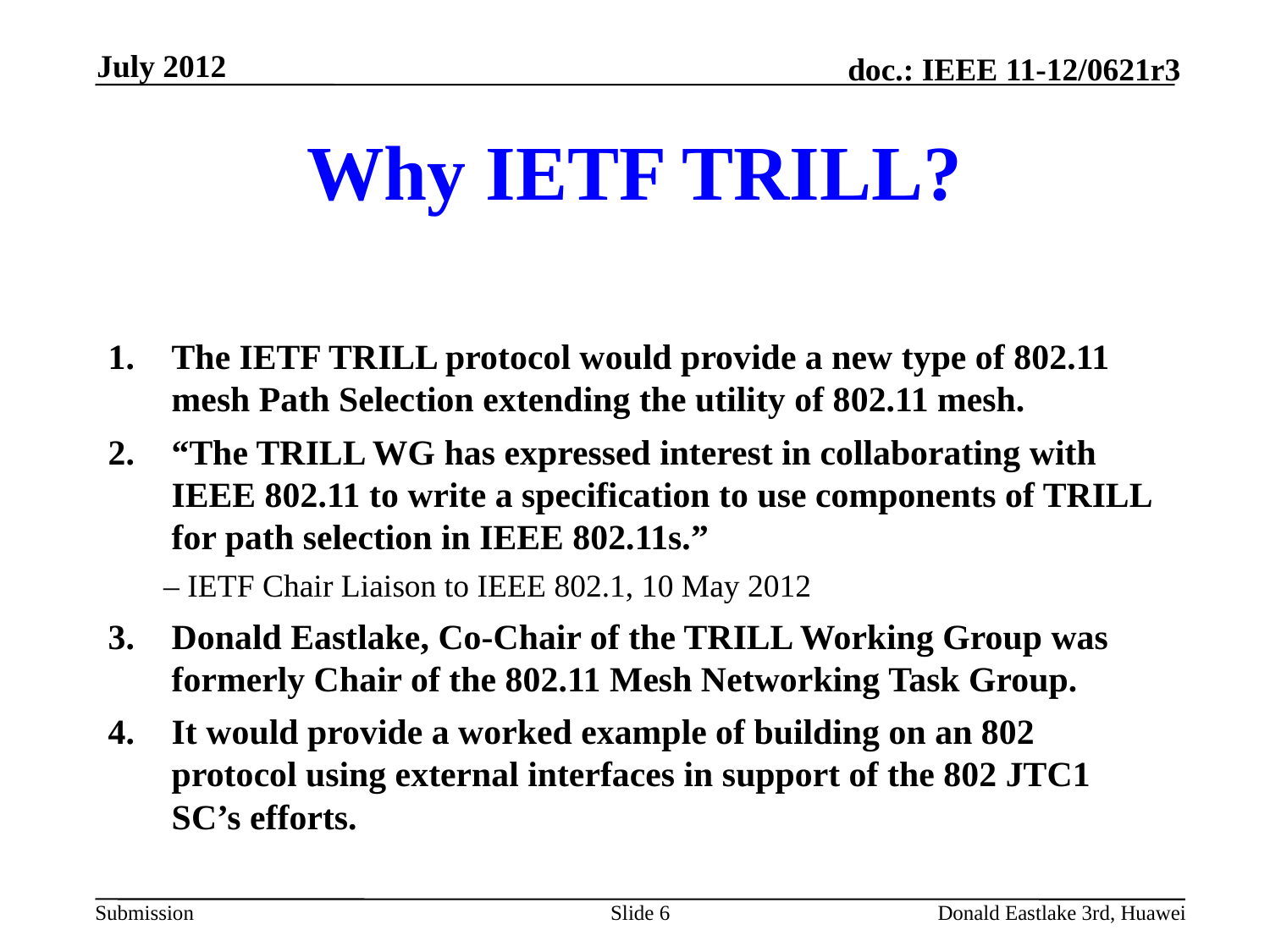

July 2012
# Why IETF TRILL?

The IETF TRILL protocol would provide a new type of 802.11 mesh Path Selection extending the utility of 802.11 mesh.
“The TRILL WG has expressed interest in collaborating with IEEE 802.11 to write a specification to use components of TRILL for path selection in IEEE 802.11s.”
– IETF Chair Liaison to IEEE 802.1, 10 May 2012
Donald Eastlake, Co-Chair of the TRILL Working Group was formerly Chair of the 802.11 Mesh Networking Task Group.
It would provide a worked example of building on an 802 protocol using external interfaces in support of the 802 JTC1 SC’s efforts.
Slide 6
Donald Eastlake 3rd, Huawei